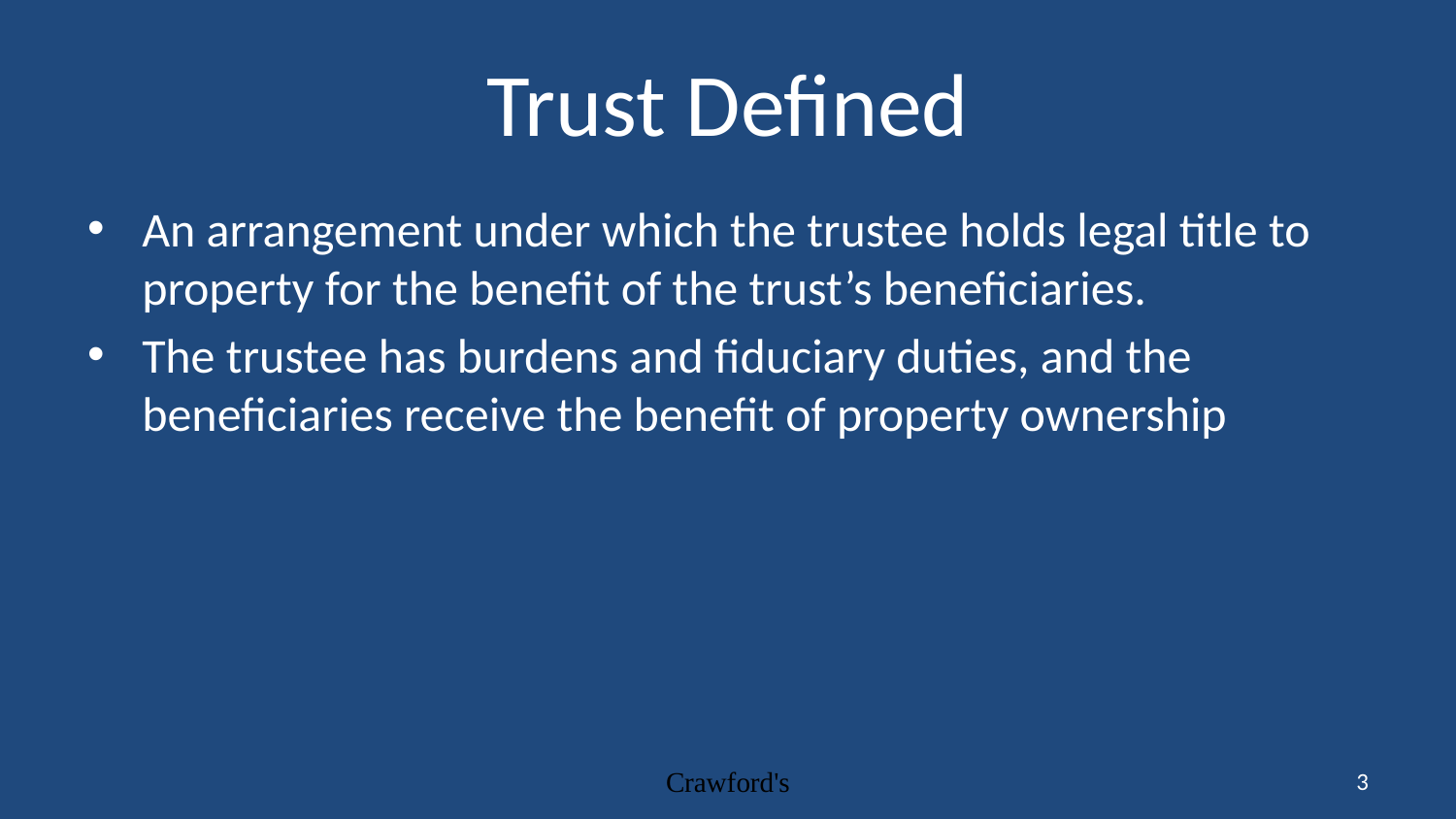

# Trust Defined
An arrangement under which the trustee holds legal title to property for the benefit of the trust’s beneficiaries.
The trustee has burdens and fiduciary duties, and the beneficiaries receive the benefit of property ownership
Crawford's
3